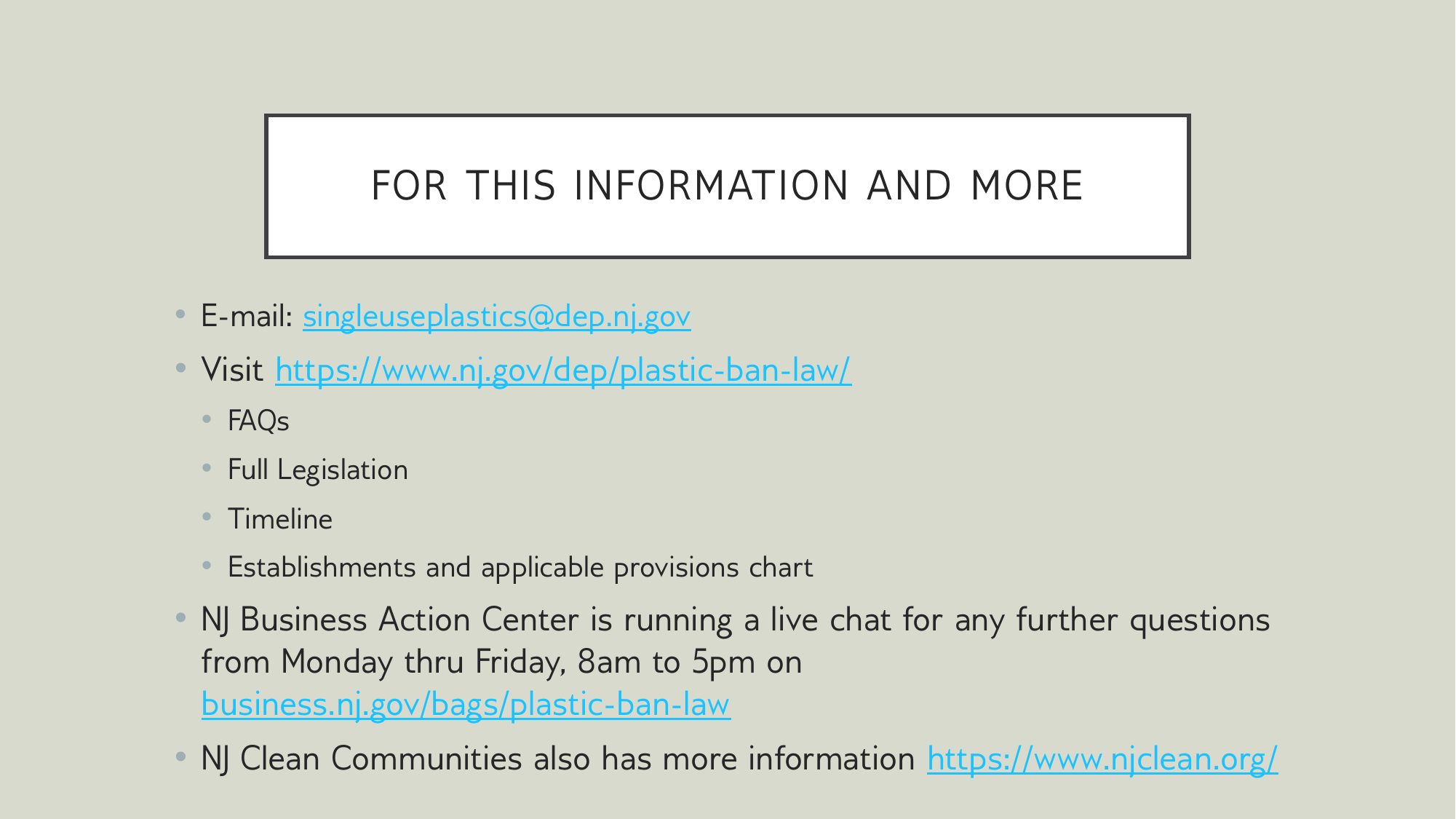

# For this information and more
E-mail: singleuseplastics@dep.nj.gov
Visit https://www.nj.gov/dep/plastic-ban-law/
FAQs
Full Legislation
Timeline
Establishments and applicable provisions chart
NJ Business Action Center is running a live chat for any further questions from Monday thru Friday, 8am to 5pm on business.nj.gov/bags/plastic-ban-law
NJ Clean Communities also has more information https://www.njclean.org/